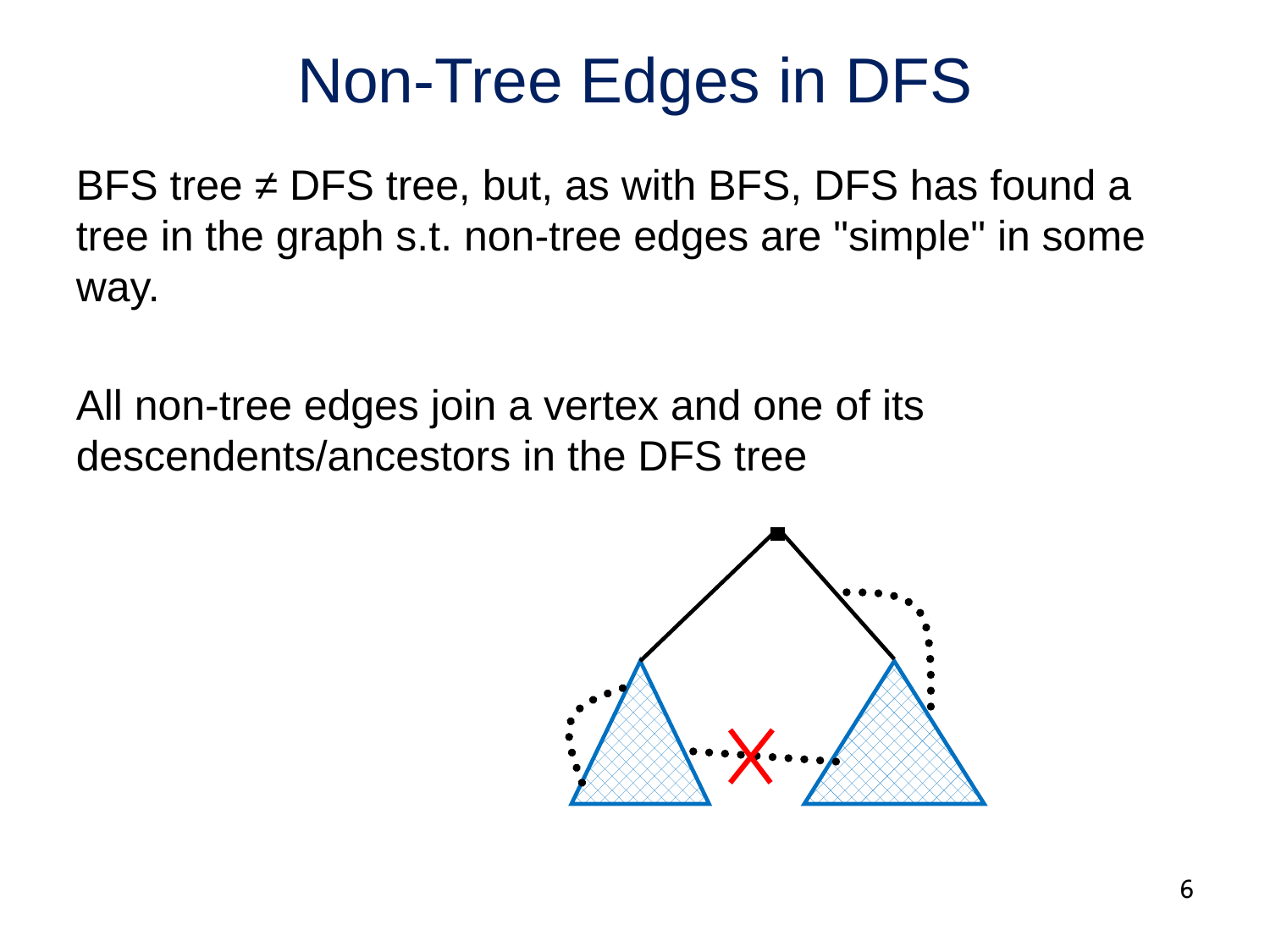

# Non-Tree Edges in DFS
BFS tree ≠ DFS tree, but, as with BFS, DFS has found a tree in the graph s.t. non-tree edges are "simple" in some way.

All non-tree edges join a vertex and one of its descendents/ancestors in the DFS tree

6